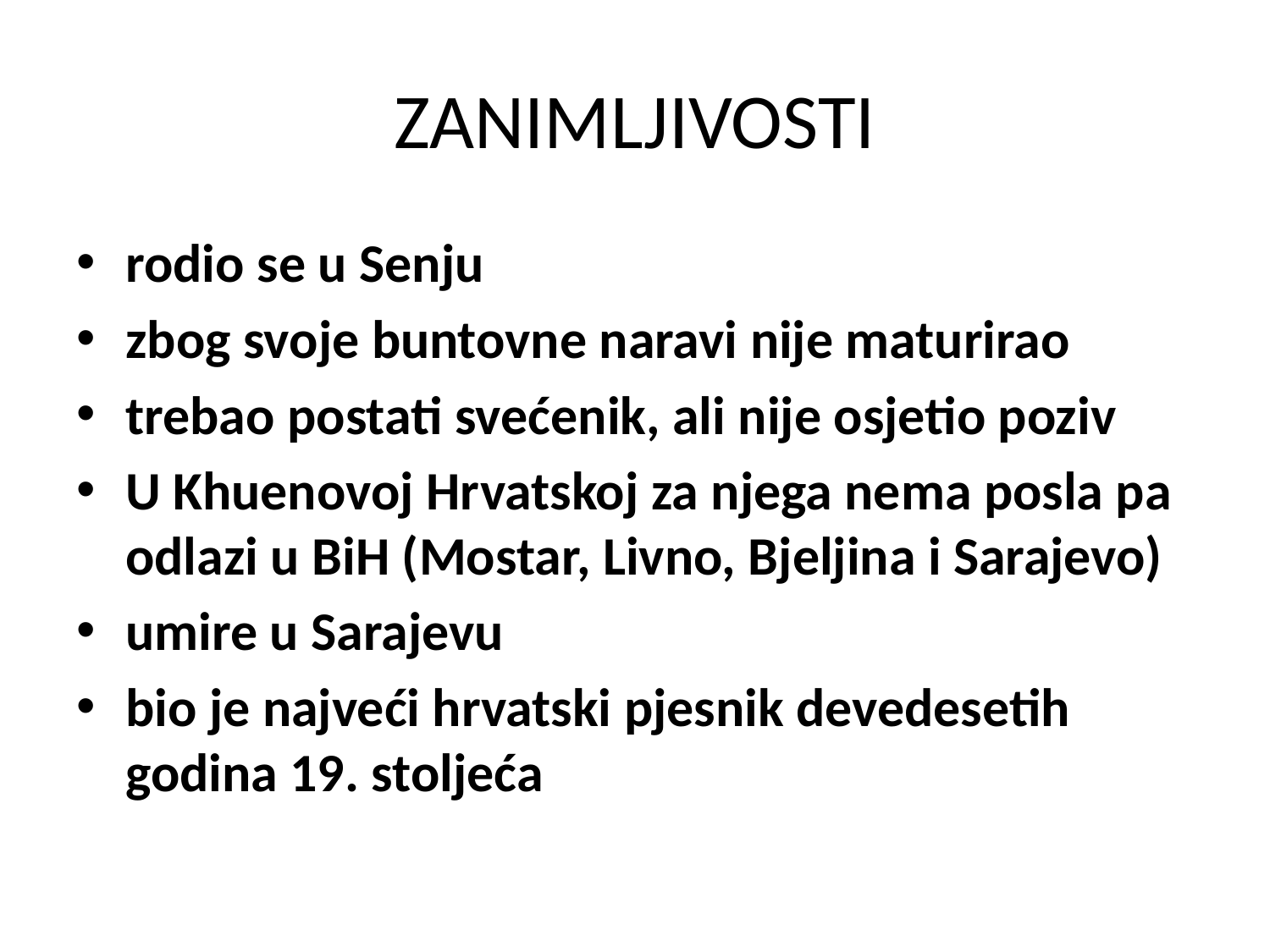

# ZANIMLJIVOSTI
rodio se u Senju
zbog svoje buntovne naravi nije maturirao
trebao postati svećenik, ali nije osjetio poziv
U Khuenovoj Hrvatskoj za njega nema posla pa odlazi u BiH (Mostar, Livno, Bjeljina i Sarajevo)
umire u Sarajevu
bio je najveći hrvatski pjesnik devedesetih godina 19. stoljeća